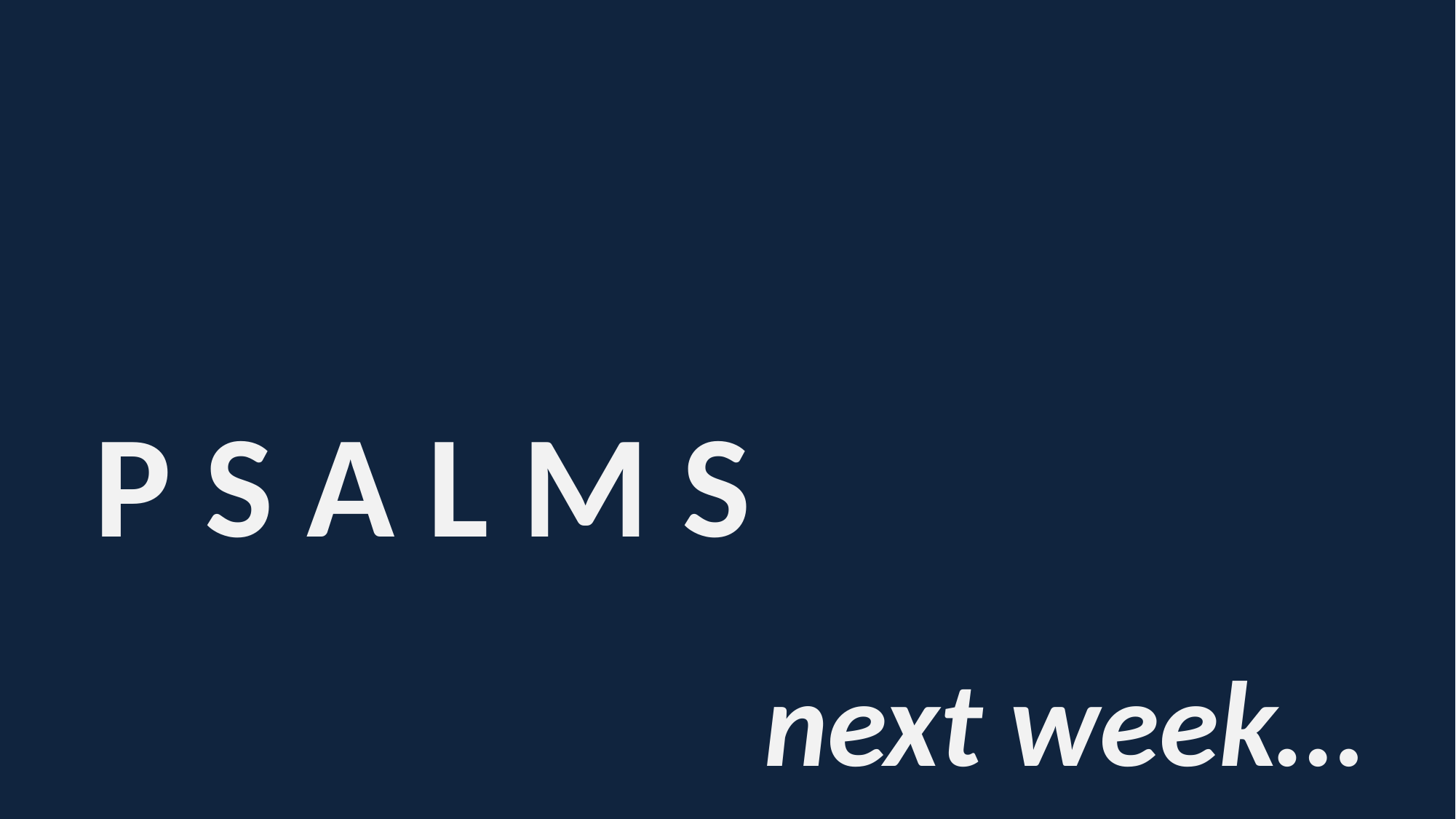

#

P S A L M S
next week…